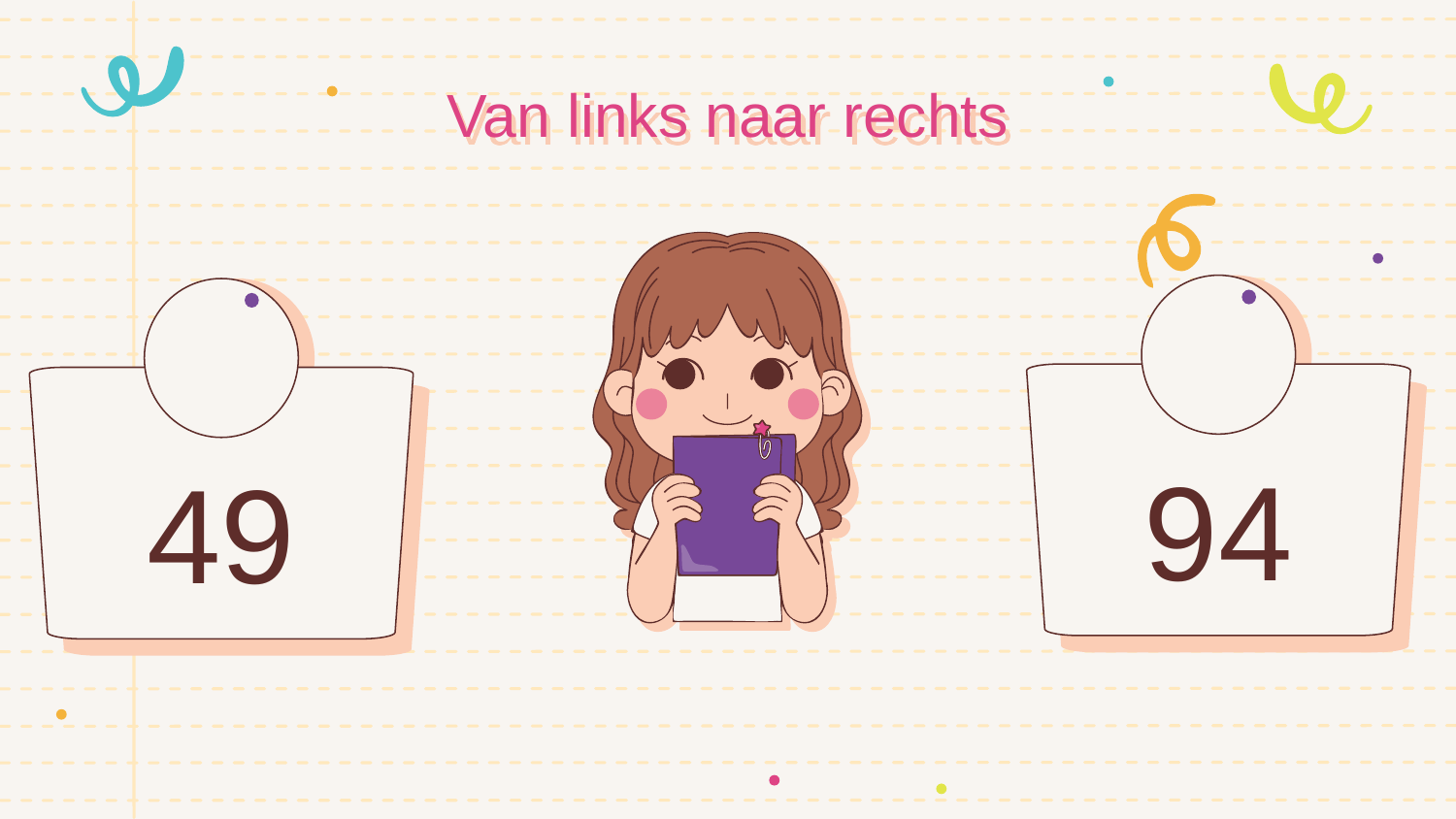

# Van links naar rechts

94

49